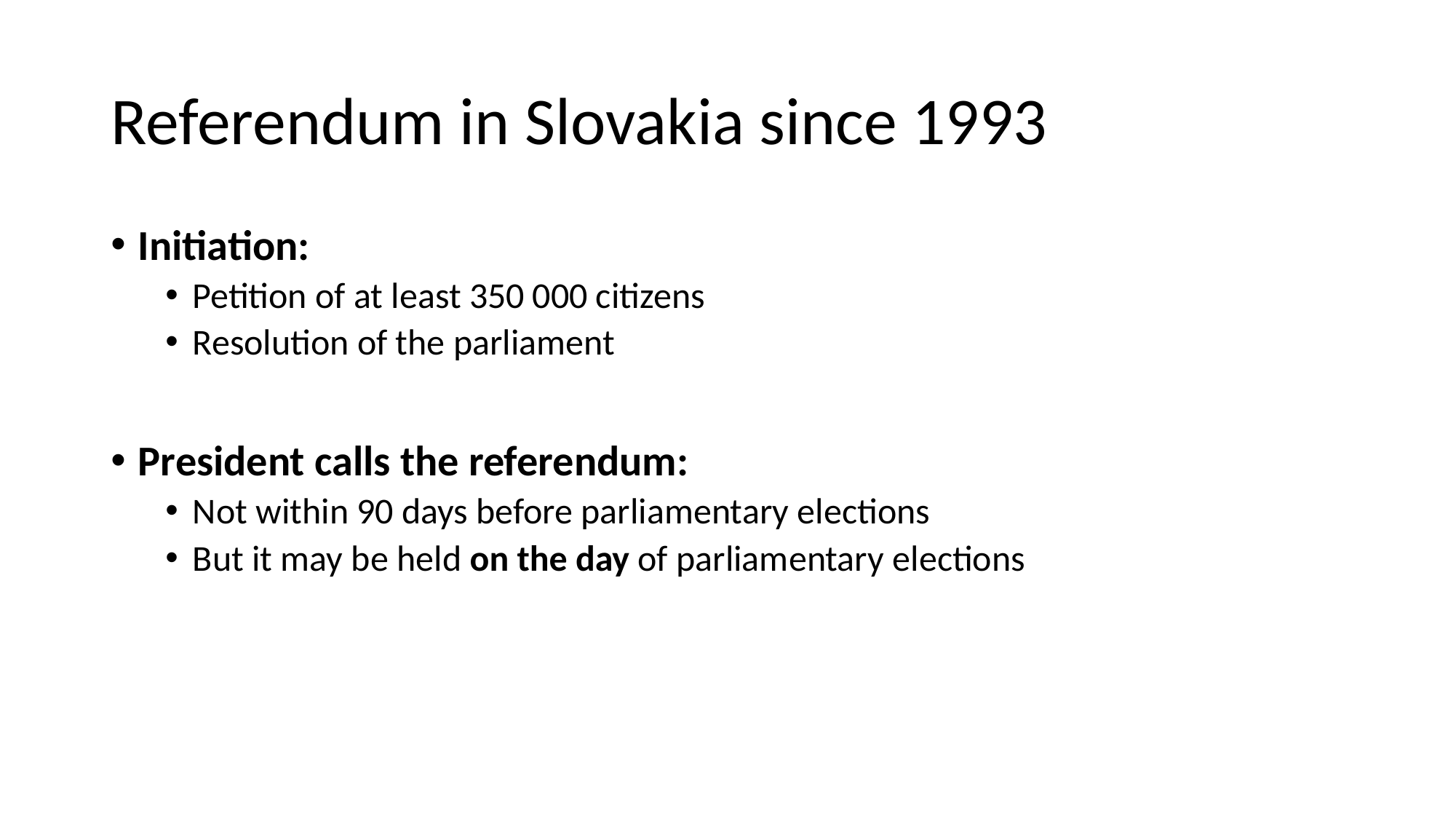

# Referendum in Slovakia since 1993
Initiation:
Petition of at least 350 000 citizens
Resolution of the parliament

President calls the referendum:
Not within 90 days before parliamentary elections
But it may be held on the day of parliamentary elections